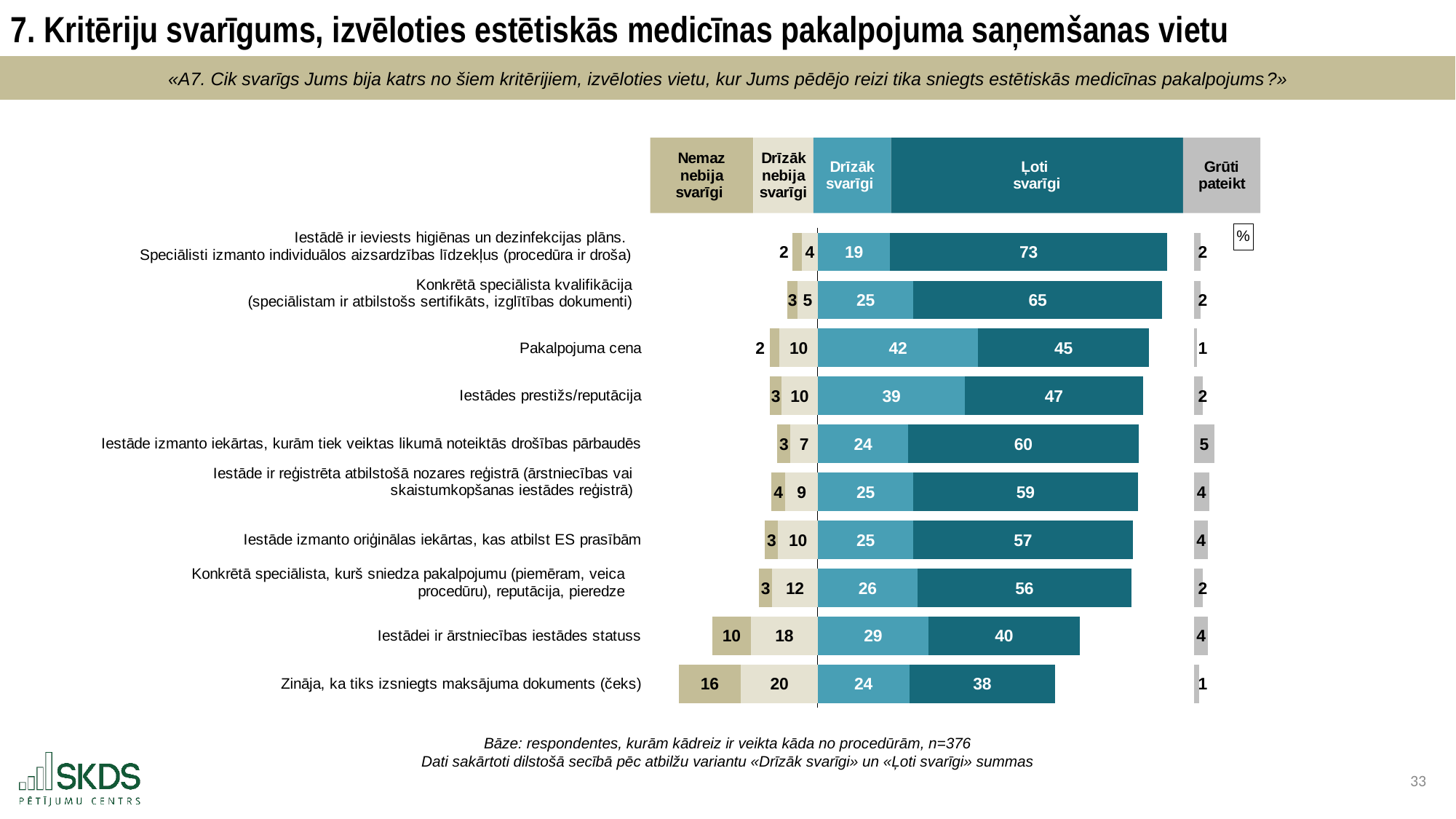

7. Kritēriju svarīgums, izvēloties estētiskās medicīnas pakalpojuma saņemšanas vietu
«A7. Cik svarīgs Jums bija katrs no šiem kritērijiem, izvēloties vietu, kur Jums pēdējo reizi tika sniegts estētiskās medicīnas pakalpojums?»

### Chart: %

| Category | . | Nemaz nebija svarīgi | Drīzāk nebija svarīgi | Drīzāk svarīgi | Ļoti svarīgi | . | Grūti pateikt |
|---|---|---|---|---|---|---|---|
|  | 36.787234042553195 | 2.393617021276596 | 4.25531914893617 | 18.882978723404257 | 72.6063829787234 | 7.000000000000007 | 1.8617021276595744 |
|  | 35.45744680851064 | 2.6595744680851063 | 5.319148936170213 | 25.0 | 65.1595744680851 | 8.32978723404257 | 1.8617021276595744 |
| Pakalpojuma cena | 30.93617021276596 | 2.393617021276596 | 10.106382978723403 | 42.02127659574468 | 44.680851063829785 | 11.787234042553202 | 0.7978723404255319 |
| Iestādes prestižs/reputācija | 30.93617021276596 | 2.925531914893617 | 9.574468085106384 | 38.56382978723404 | 46.54255319148936 | 13.382978723404264 | 2.393617021276596 |
| Iestāde izmanto iekārtas, kurām tiek veiktas likumā noteiktās drošības pārbaudēs | 32.79787234042553 | 3.4574468085106385 | 7.180851063829788 | 23.670212765957448 | 60.37234042553191 | 14.44680851063831 | 5.319148936170213 |
|  | 31.202127659574472 | 3.723404255319149 | 8.51063829787234 | 25.0 | 58.77659574468085 | 14.71276595744682 | 3.9893617021276597 |
| Iestāde izmanto oriģinālas iekārtas, kas atbilst ES prasībām | 29.606382978723403 | 3.4574468085106385 | 10.372340425531915 | 25.0 | 57.446808510638306 | 16.04255319148936 | 3.723404255319149 |
|  | 28.01063829787234 | 3.4574468085106385 | 11.96808510638298 | 26.063829787234045 | 56.11702127659575 | 16.30851063829787 | 2.393617021276596 |
| Iestādei ir ārstniecības iestādes statuss | 15.776595744680854 | 10.106382978723403 | 17.5531914893617 | 28.98936170212766 | 39.62765957446808 | 29.872340425531924 | 3.723404255319149 |
| Zināja, ka tiks izsniegts maksājuma dokuments (čeks) | 7.0000000000000036 | 16.22340425531915 | 20.212765957446805 | 23.93617021276596 | 38.297872340425535 | 36.255319148936174 | 1.3297872340425532 |
Bāze: respondentes, kurām kādreiz ir veikta kāda no procedūrām, n=376
Dati sakārtoti dilstošā secībā pēc atbilžu variantu «Drīzāk svarīgi» un «Ļoti svarīgi» summas